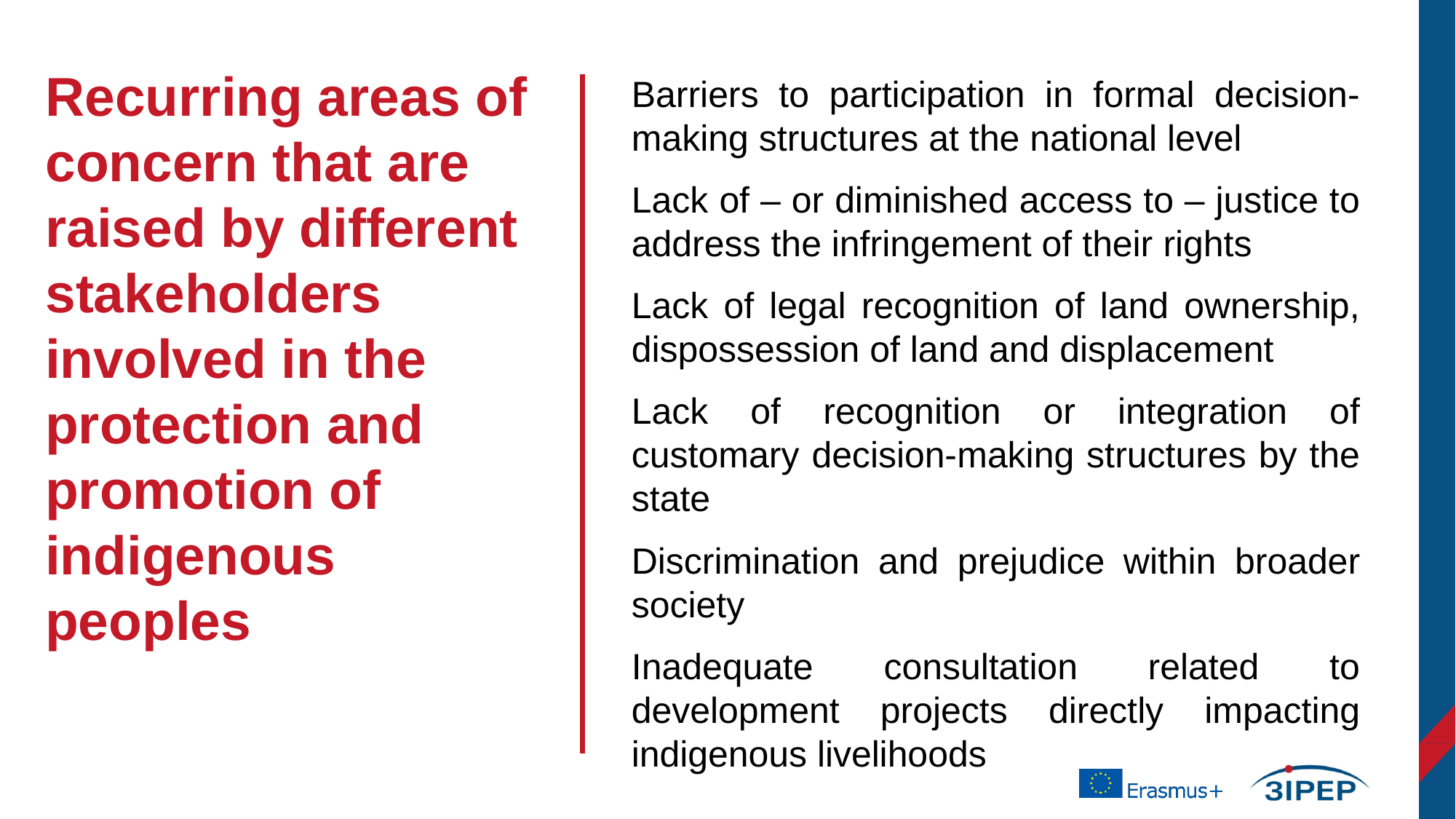

# Recurring areas of concern that are raised by different stakeholders involved in the protection and promotion of indigenous peoples
Barriers to participation in formal decision-making structures at the national level
Lack of – or diminished access to – justice to address the infringement of their rights
Lack of legal recognition of land ownership, dispossession of land and displacement
Lack of recognition or integration of customary decision-making structures by the state
Discrimination and prejudice within broader society
Inadequate consultation related to development projects directly impacting indigenous livelihoods